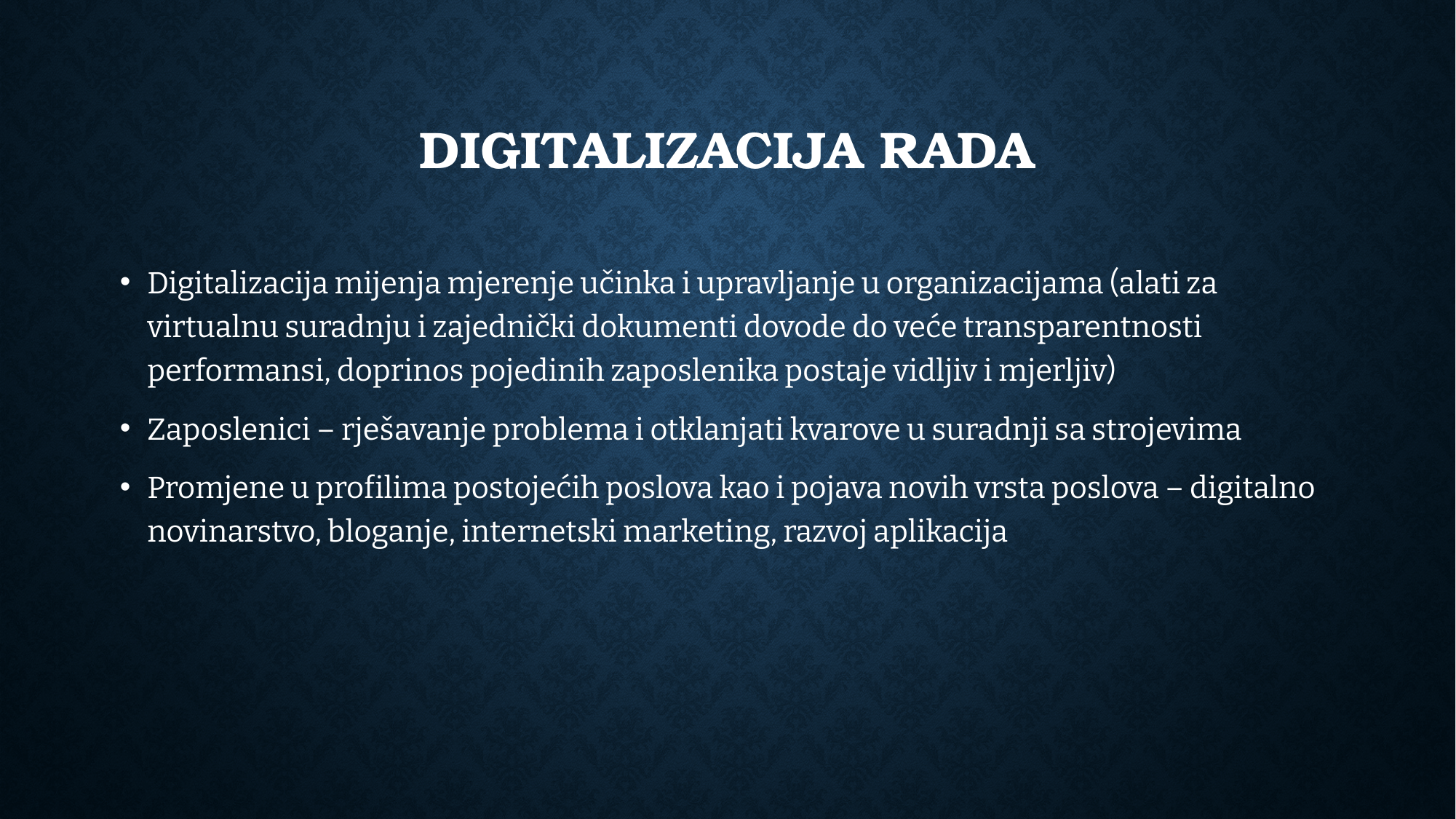

# Digitalizacija rada
Digitalizacija mijenja mjerenje učinka i upravljanje u organizacijama (alati za virtualnu suradnju i zajednički dokumenti dovode do veće transparentnosti performansi, doprinos pojedinih zaposlenika postaje vidljiv i mjerljiv)
Zaposlenici – rješavanje problema i otklanjati kvarove u suradnji sa strojevima
Promjene u profilima postojećih poslova kao i pojava novih vrsta poslova – digitalno novinarstvo, bloganje, internetski marketing, razvoj aplikacija